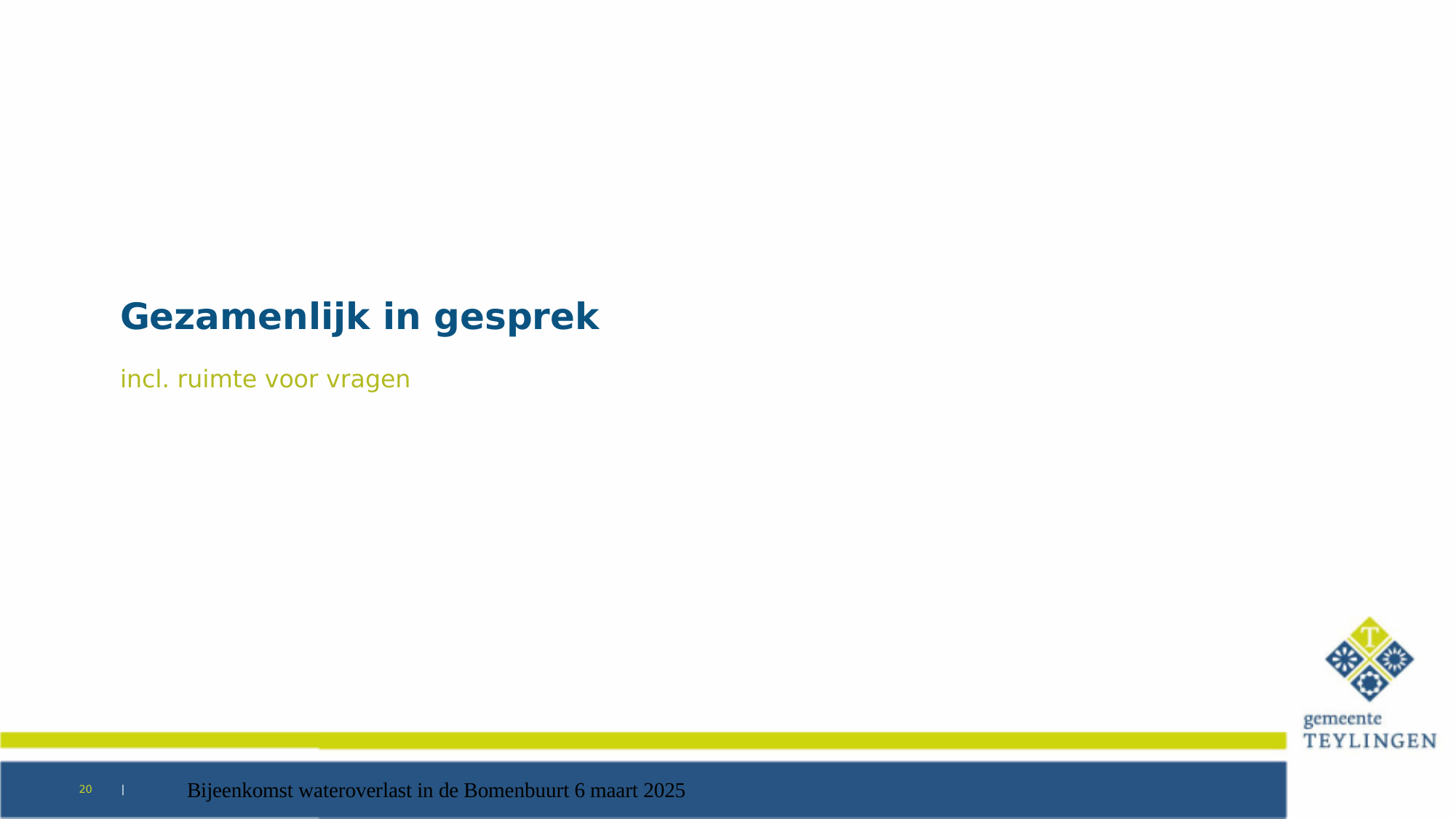

# Gezamenlijk in gesprek
incl. ruimte voor vragen
20
Bijeenkomst wateroverlast in de Bomenbuurt 6 maart 2025